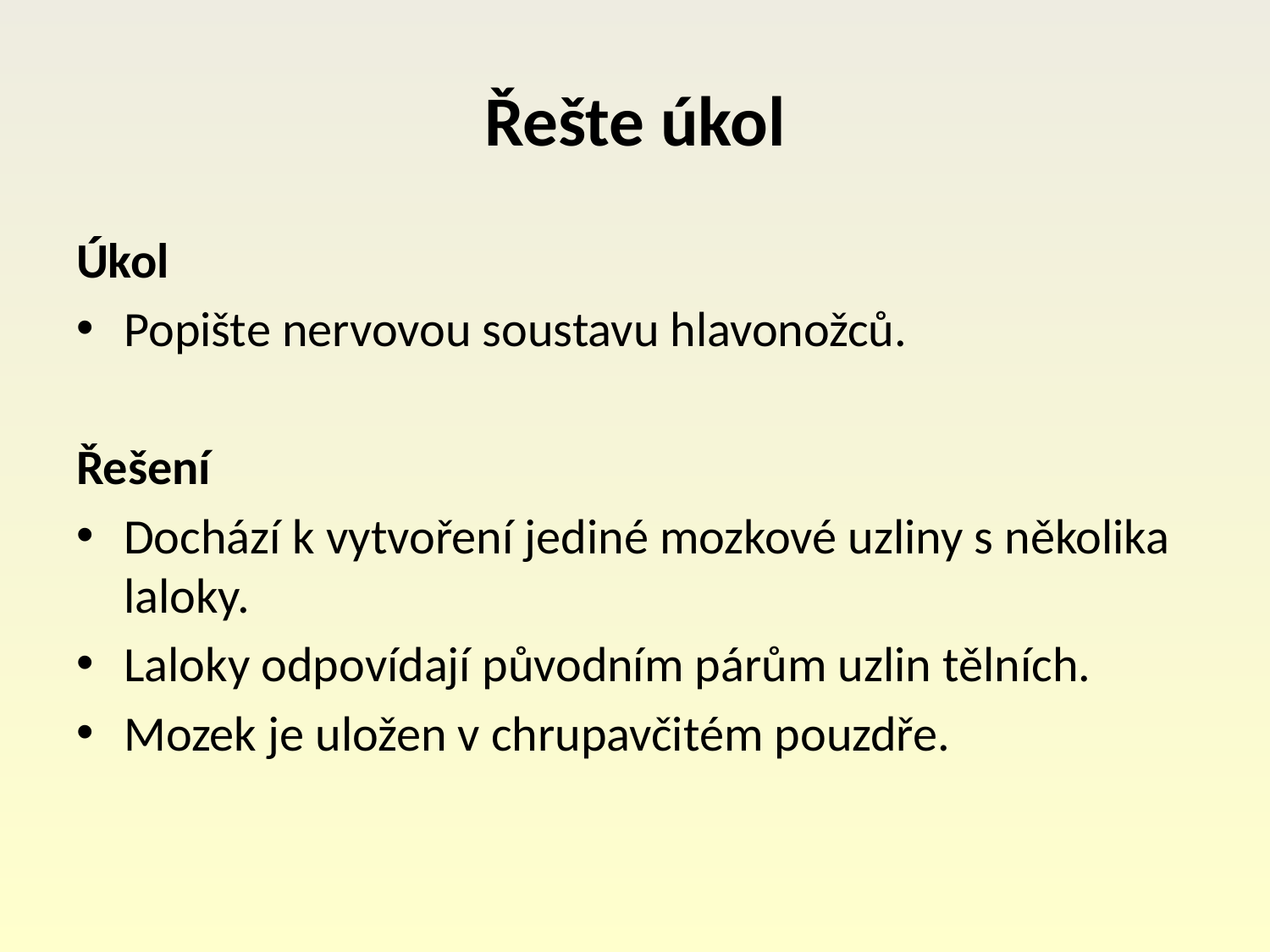

# Řešte úkol
Úkol
Popište nervovou soustavu hlavonožců.

Řešení
Dochází k vytvoření jediné mozkové uzliny s několika laloky.
Laloky odpovídají původním párům uzlin tělních.
Mozek je uložen v chrupavčitém pouzdře.